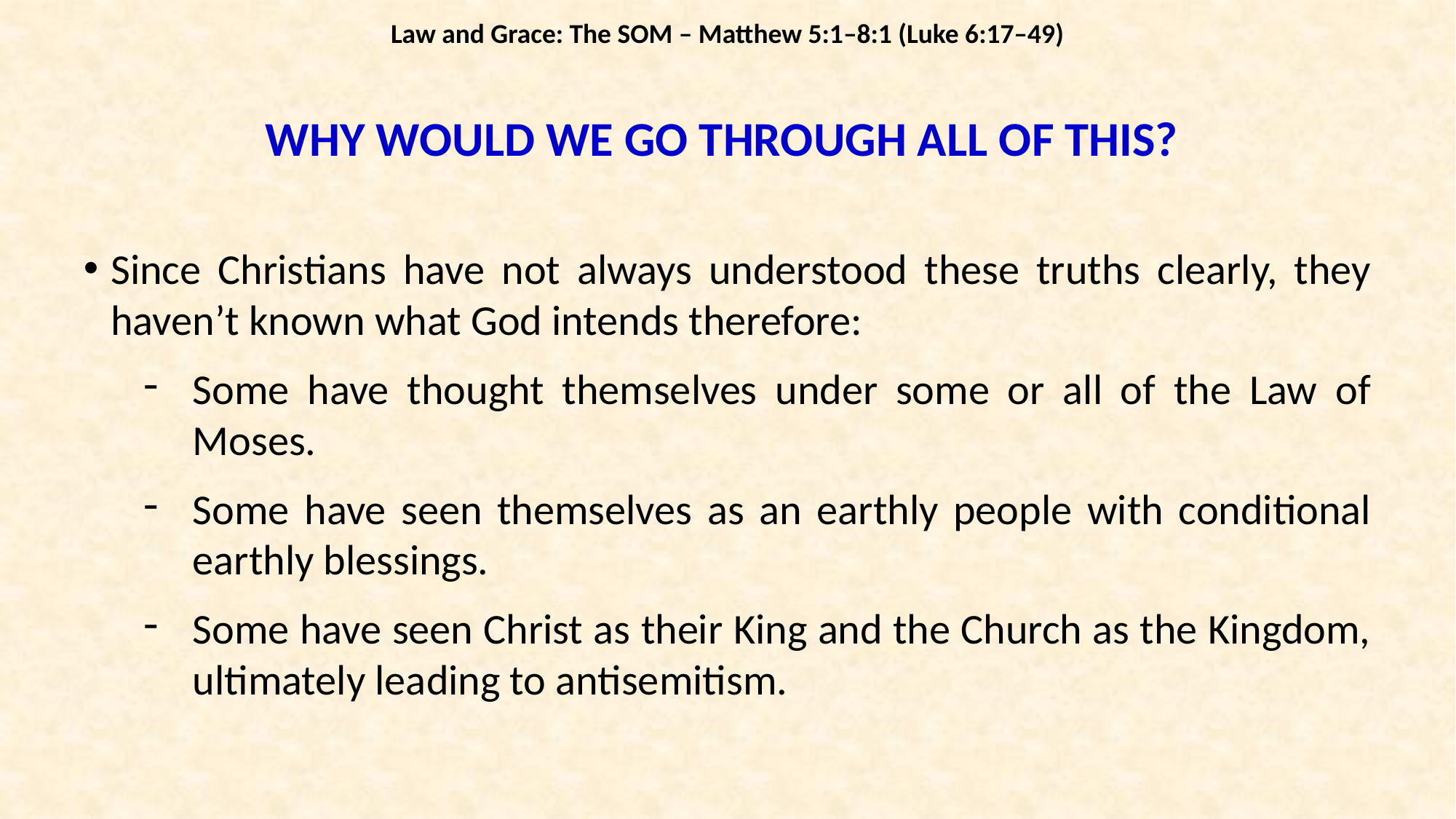

Law and Grace: The SOM – Matthew 5:1–8:1 (Luke 6:17–49)
WHY WOULD WE GO THROUGH ALL OF THIS?
Since Christians have not always understood these truths clearly, they haven’t known what God intends therefore:
Some have thought themselves under some or all of the Law of Moses.
Some have seen themselves as an earthly people with conditional earthly blessings.
Some have seen Christ as their King and the Church as the Kingdom, ultimately leading to antisemitism.